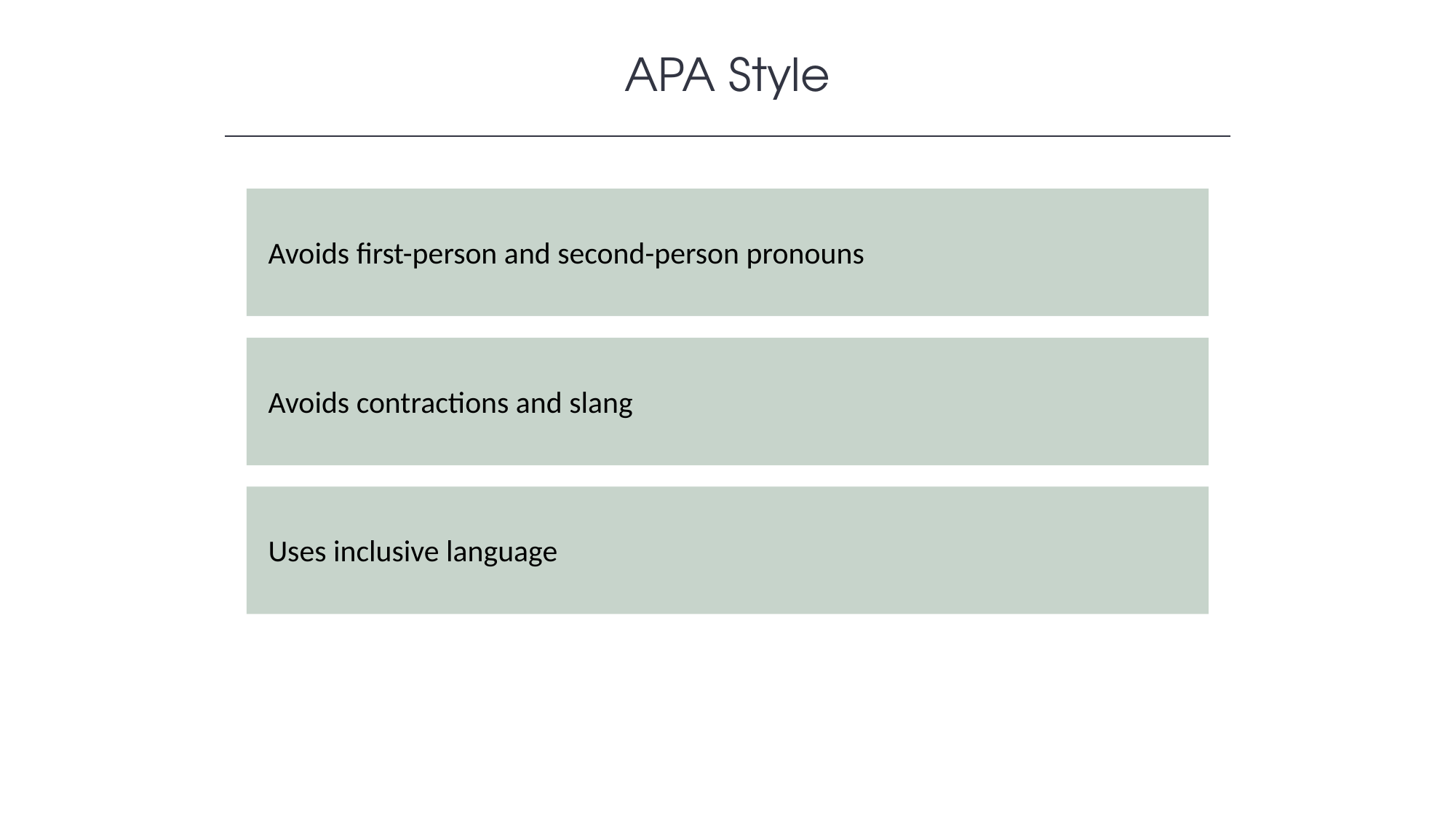

APA Style
HAWKES LEARNING

Avoids first-person and second-person pronouns

Avoids contractions and slang

Uses inclusive language